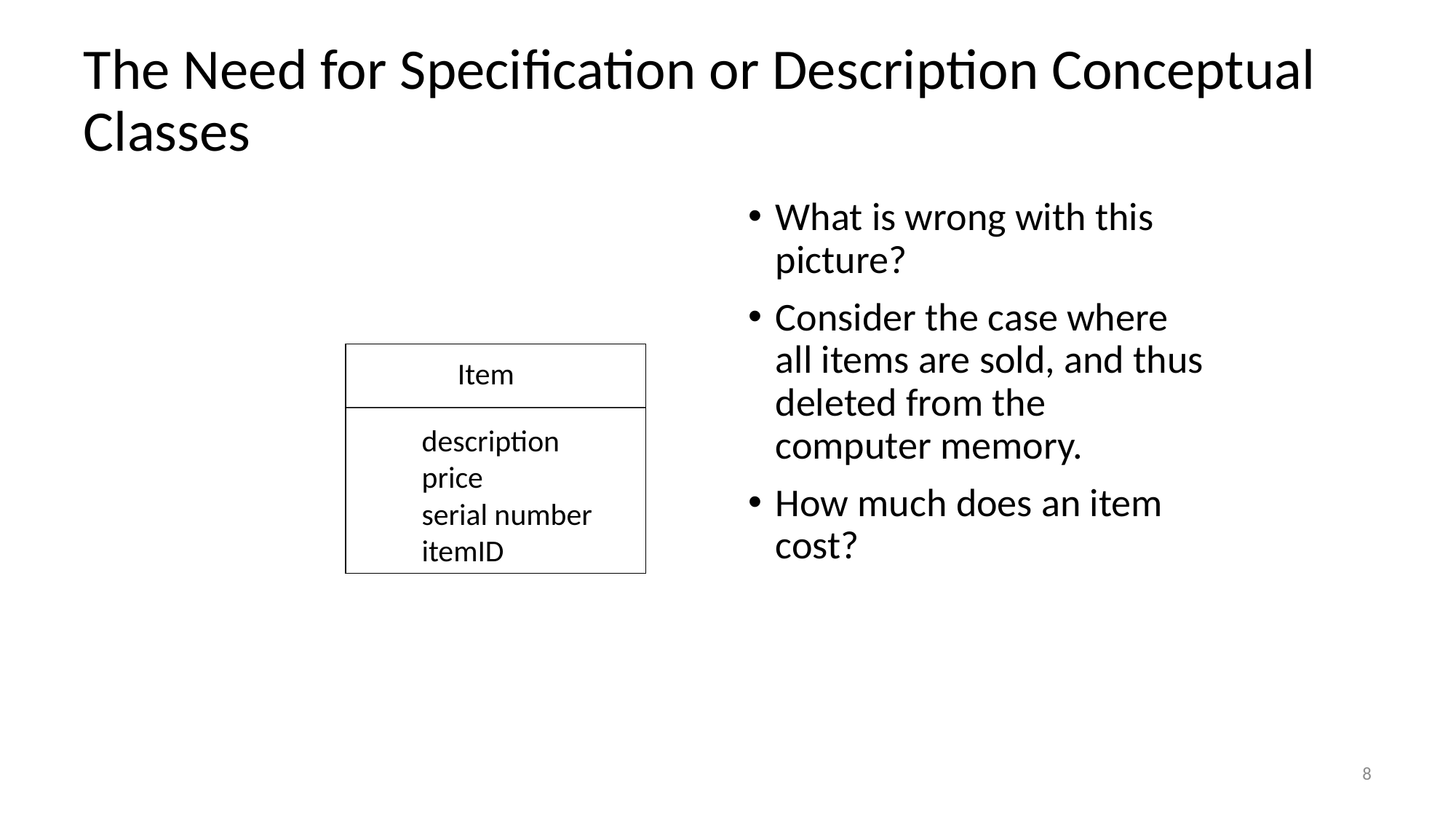

# The Need for Specification or Description Conceptual Classes
What is wrong with this picture?
Consider the case where all items are sold, and thus deleted from the computer memory.
How much does an item cost?

Item

description
price
serial number
itemID
8